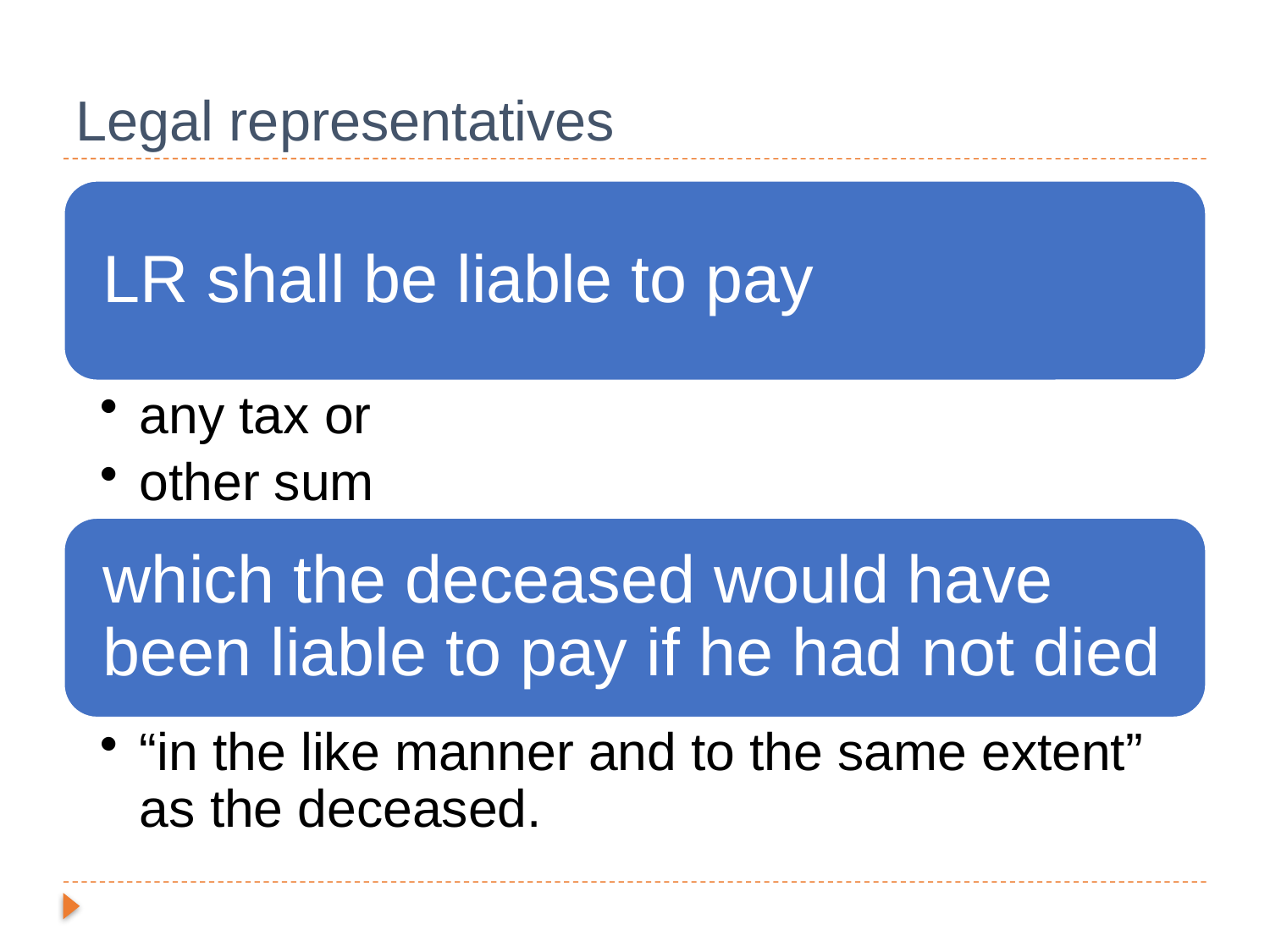

# Legal representatives
LR shall be liable to pay
any tax or
other sum
which the deceased would have been liable to pay if he had not died
“in the like manner and to the same extent” as the deceased.